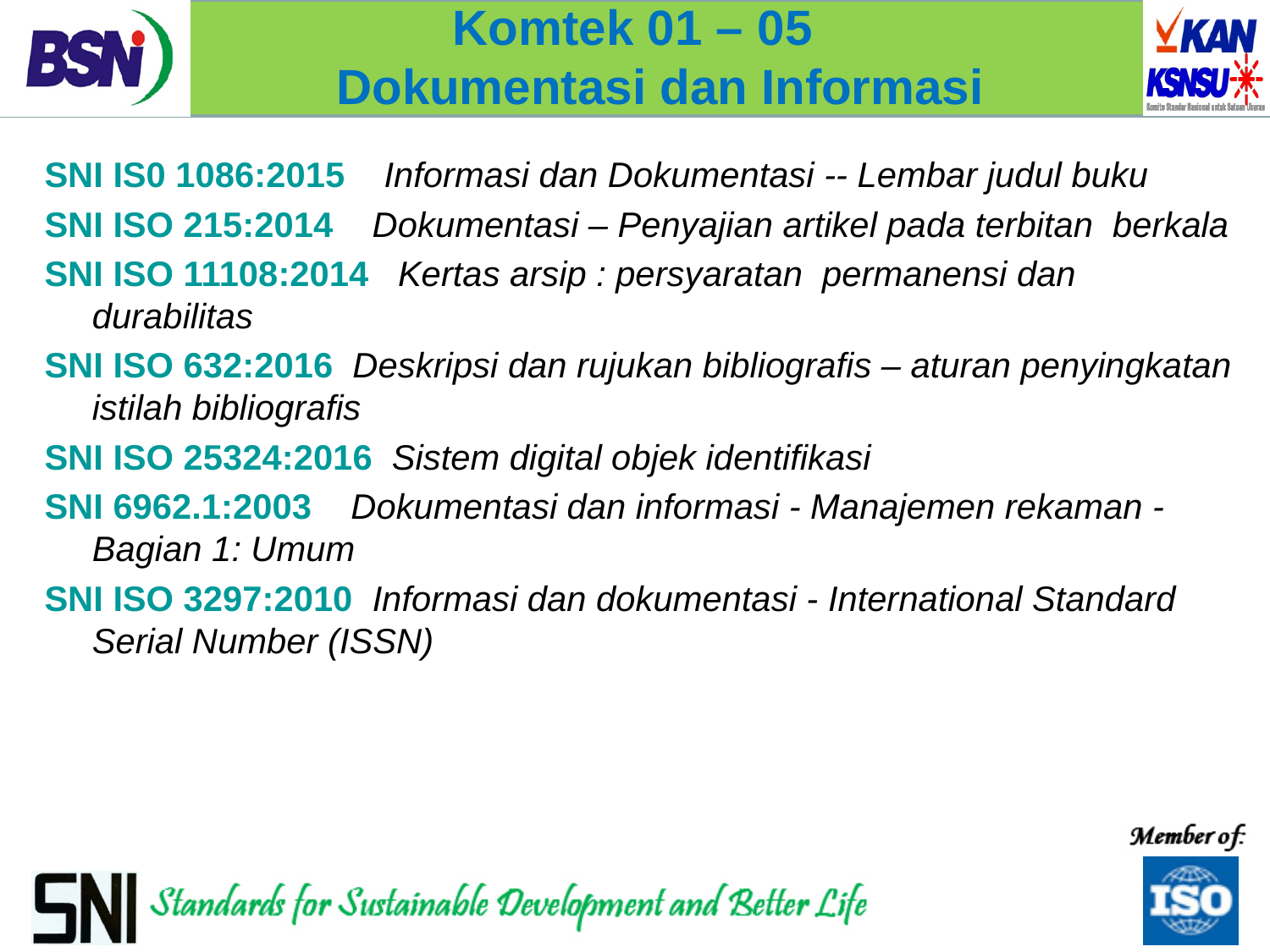

# Komtek 01 – 05 Dokumentasi dan Informasi
SNI IS0 1086:2015    Informasi dan Dokumentasi -- Lembar judul buku
SNI ISO 215:2014    Dokumentasi – Penyajian artikel pada terbitan  berkala
SNI ISO 11108:2014   Kertas arsip : persyaratan  permanensi dan durabilitas
SNI ISO 632:2016  Deskripsi dan rujukan bibliografis – aturan penyingkatan istilah bibliografis
SNI ISO 25324:2016  Sistem digital objek identifikasi
SNI 6962.1:2003    Dokumentasi dan informasi - Manajemen rekaman - Bagian 1: Umum
SNI ISO 3297:2010  Informasi dan dokumentasi - International Standard Serial Number (ISSN)